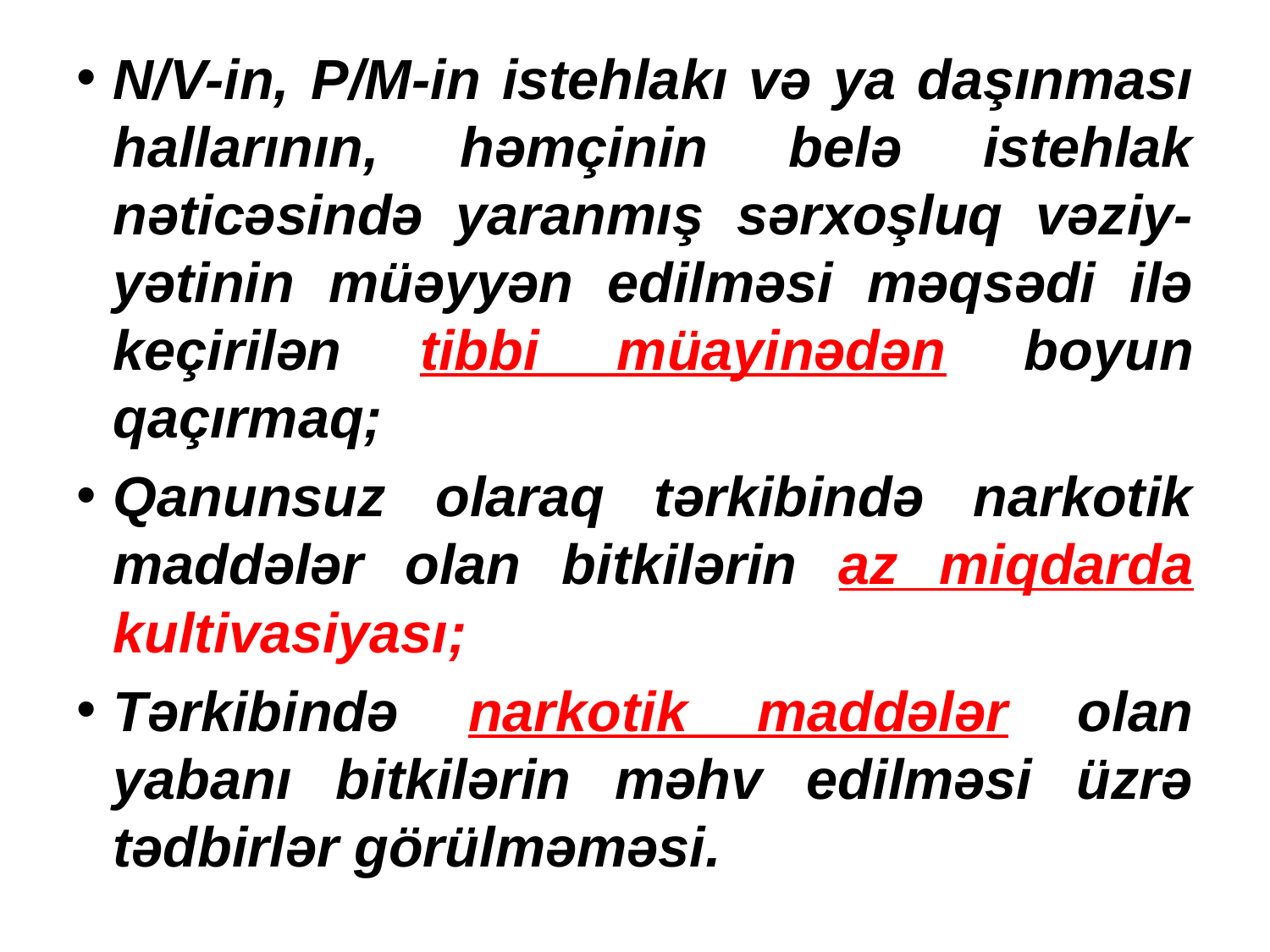

N/V-in, P/M-in istehlakı və ya daşınması hallarının, həmçinin belə istehlak nəticəsində yaranmış sərxoşluq vəziy-yətinin müəyyən edilməsi məqsədi ilə keçirilən tibbi müayinədən boyun qaçırmaq;
Qanunsuz olaraq tərkibində narkotik maddələr olan bitkilərin az miqdarda kultivasiyası;
Tərkibində narkotik maddələr olan yabanı bitkilərin məhv edilməsi üzrə tədbirlər görülməməsi.